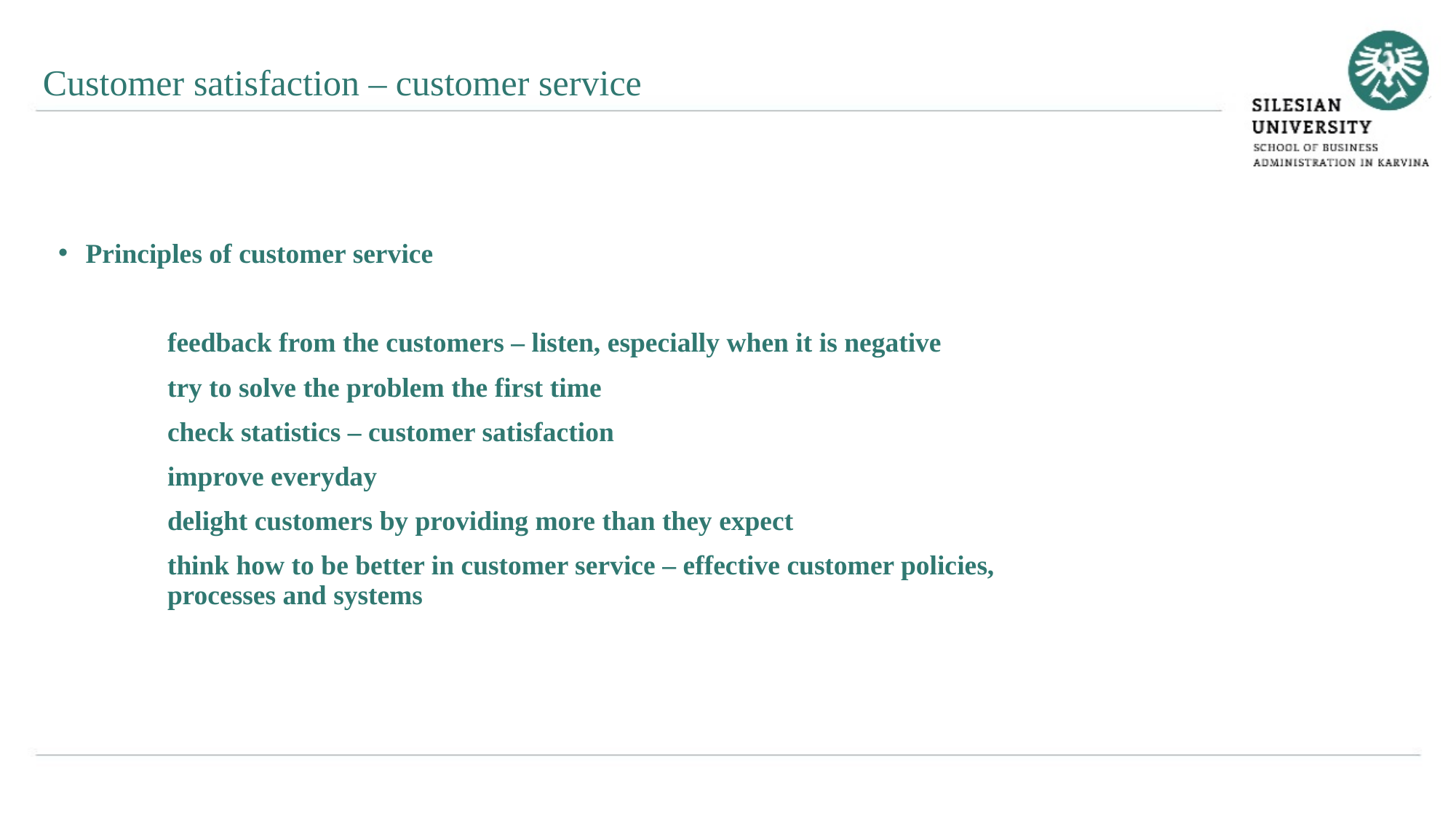

Customer satisfaction – customer service
Principles of customer service

	feedback from the customers – listen, especially when it is negative
	try to solve the problem the first time
	check statistics – customer satisfaction
	improve everyday
	delight customers by providing more than they expect
	think how to be better in customer service – effective customer policies, 	processes and systems